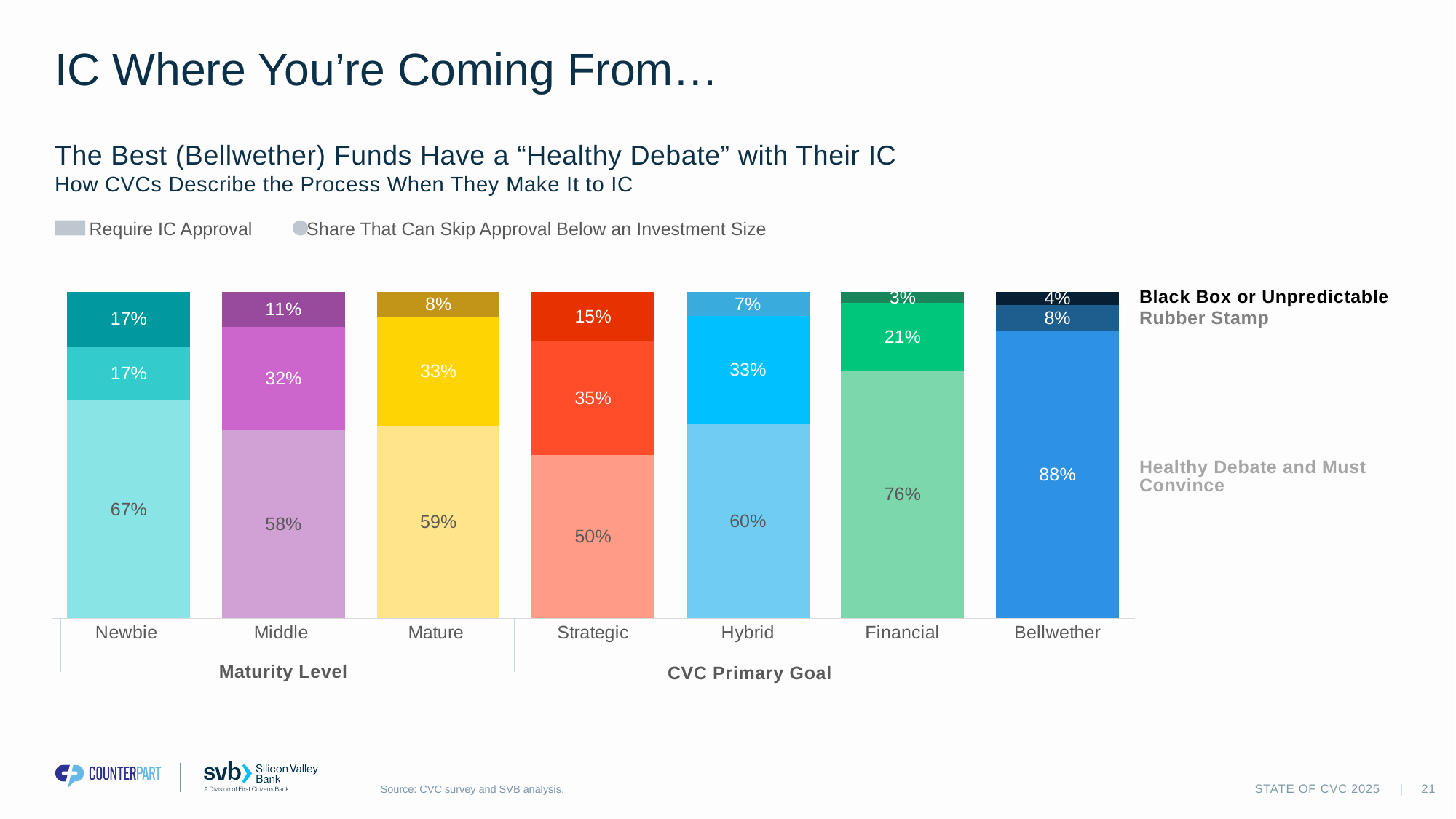

# IC Where You’re Coming From…
The Best (Bellwether) Funds Have a “Healthy Debate” with Their IC
How CVCs Describe the Process When They Make It to IC
Require IC Approval

Share That Can Skip Approval Below an Investment Size

### Chart

| Category | Healthy debate and must convince | Rubber stamp | Black box or unpredictable |
|---|---|---|---|
| Newbie  | 0.6667 | 0.1667 | 0.1667 |
| Middle  | 0.5758 | 0.3182 | 0.1061 |
| Mature  | 0.5897 | 0.3333 | 0.0769 |
| Strategic | 0.5 | 0.35 | 0.15 |
| Hybrid | 0.597 | 0.3284 | 0.0746 |
| Financial | 0.7586 | 0.2069 | 0.0345 |
| Bellwether | 0.88 | 0.08 | 0.04 |
Black Box or Unpredictable
Rubber Stamp
Healthy Debate and Must Convince
Maturity Level
CVC Primary Goal
21
STATE OF CVC 2025     |
Source: CVC survey and SVB analysis.